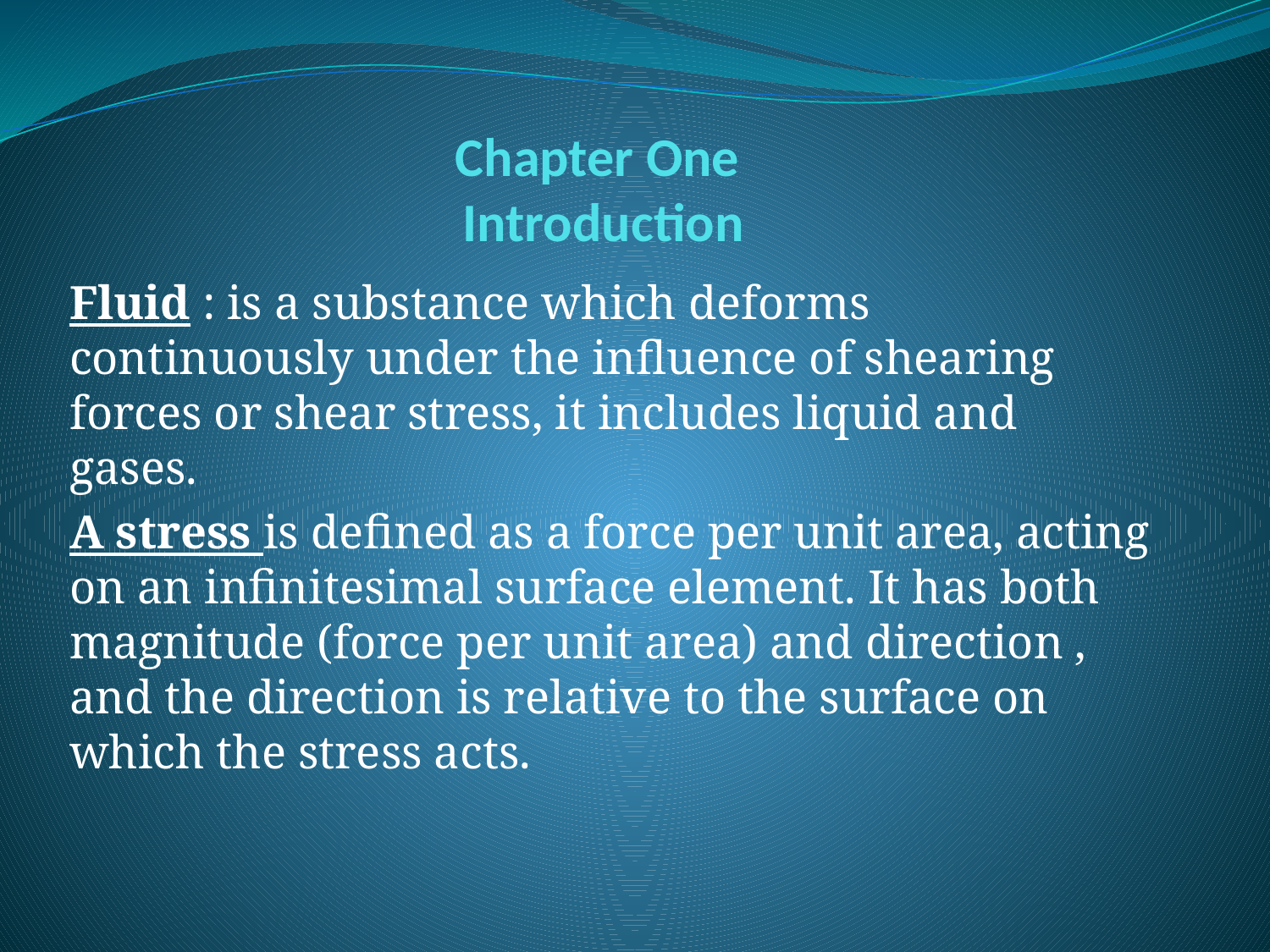

# Chapter One Introduction
Fluid : is a substance which deforms continuously under the influence of shearing forces or shear stress, it includes liquid and gases.
A stress is defined as a force per unit area, acting on an infinitesimal surface element. It has both magnitude (force per unit area) and direction , and the direction is relative to the surface on which the stress acts.